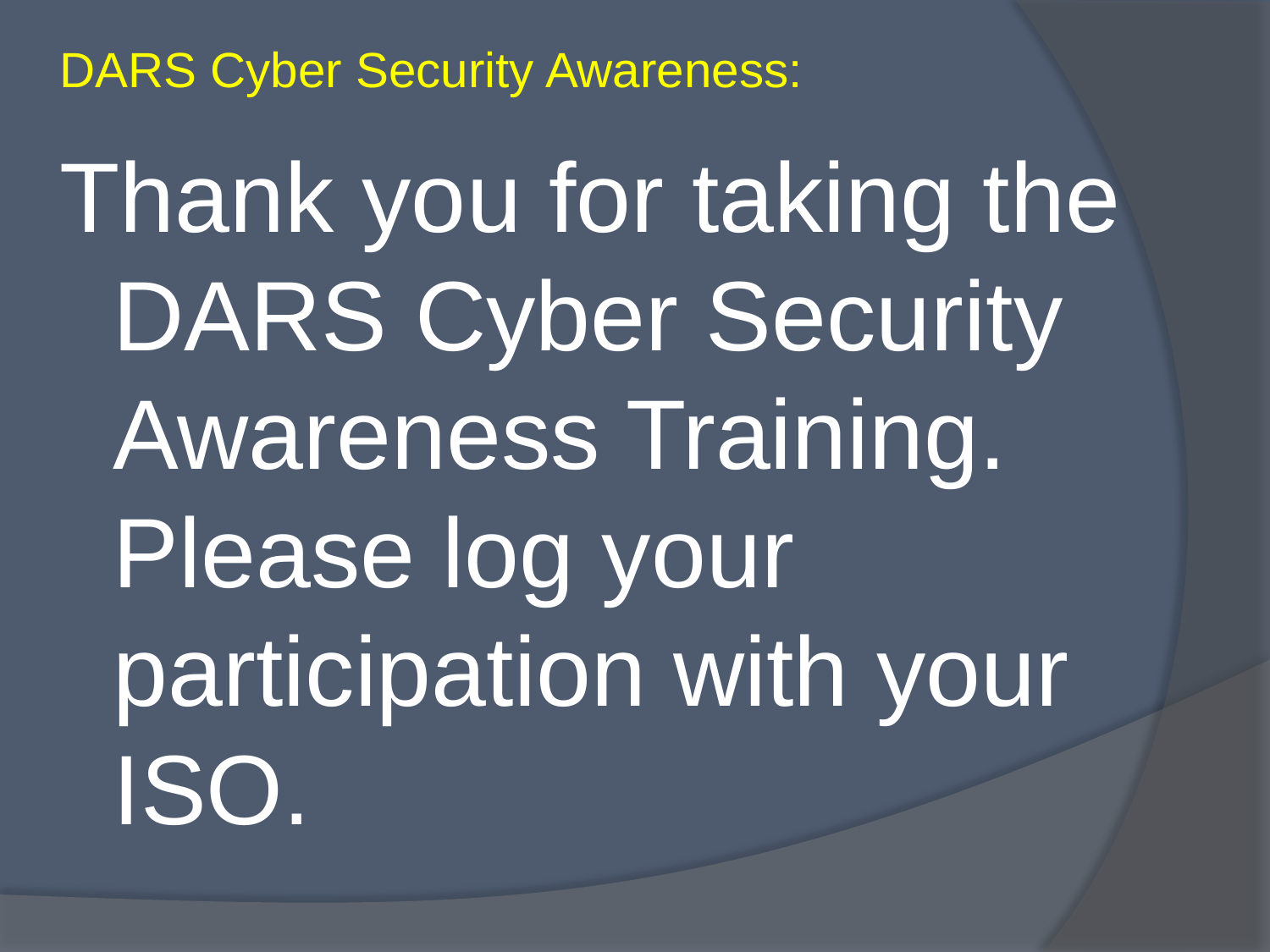

DARS Cyber Security Awareness:
Thank you for taking the DARS Cyber Security Awareness Training.  Please log your participation with your ISO.